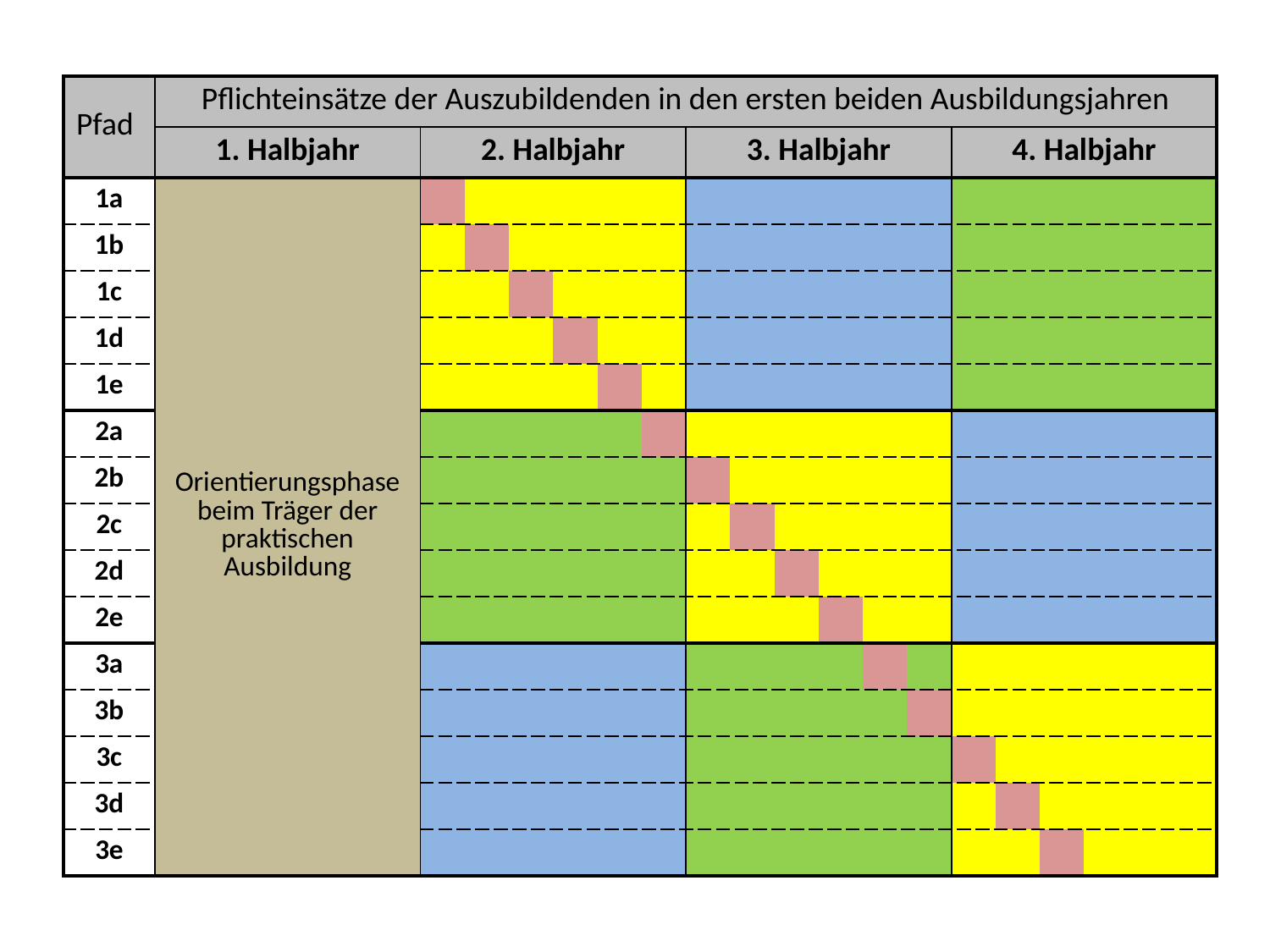

| Pfad | Pflichteinsätze der Auszubildenden in den ersten beiden Ausbildungsjahren |  |  |  |  |  |  |  |  |  |  |  |  |  |  |  |  |  |  |
| --- | --- | --- | --- | --- | --- | --- | --- | --- | --- | --- | --- | --- | --- | --- | --- | --- | --- | --- | --- |
|  | 1. Halbjahr | 2. Halbjahr |  |  |  |  |  | 3. Halbjahr |  |  |  |  |  | 4. Halbjahr |  |  |  |  |  |
| 1a | Orientierungsphase beim Träger der praktischen Ausbildung |  |  |  |  |  |  |  |  |  |  |  |  |  |  |  |  |  |  |
| 1b |  |  |  |  |  |  |  |  |  |  |  |  |  |  |  |  |  |  |  |
| 1c |  |  |  |  |  |  |  |  |  |  |  |  |  |  |  |  |  |  |  |
| 1d |  |  |  |  |  |  |  |  |  |  |  |  |  |  |  |  |  |  |  |
| 1e |  |  |  |  |  |  |  |  |  |  |  |  |  |  |  |  |  |  |  |
| 2a |  |  |  |  |  |  |  |  |  |  |  |  |  |  |  |  |  |  |  |
| 2b |  |  |  |  |  |  |  |  |  |  |  |  |  |  |  |  |  |  |  |
| 2c |  |  |  |  |  |  |  |  |  |  |  |  |  |  |  |  |  |  |  |
| 2d |  |  |  |  |  |  |  |  |  |  |  |  |  |  |  |  |  |  |  |
| 2e |  |  |  |  |  |  |  |  |  |  |  |  |  |  |  |  |  |  |  |
| 3a |  |  |  |  |  |  |  |  |  |  |  |  |  |  |  |  |  |  |  |
| 3b |  |  |  |  |  |  |  |  |  |  |  |  |  |  |  |  |  |  |  |
| 3c |  |  |  |  |  |  |  |  |  |  |  |  |  |  |  |  |  |  |  |
| 3d |  |  |  |  |  |  |  |  |  |  |  |  |  |  |  |  |  |  |  |
| 3e |  |  |  |  |  |  |  |  |  |  |  |  |  |  |  |  |  |  |  |